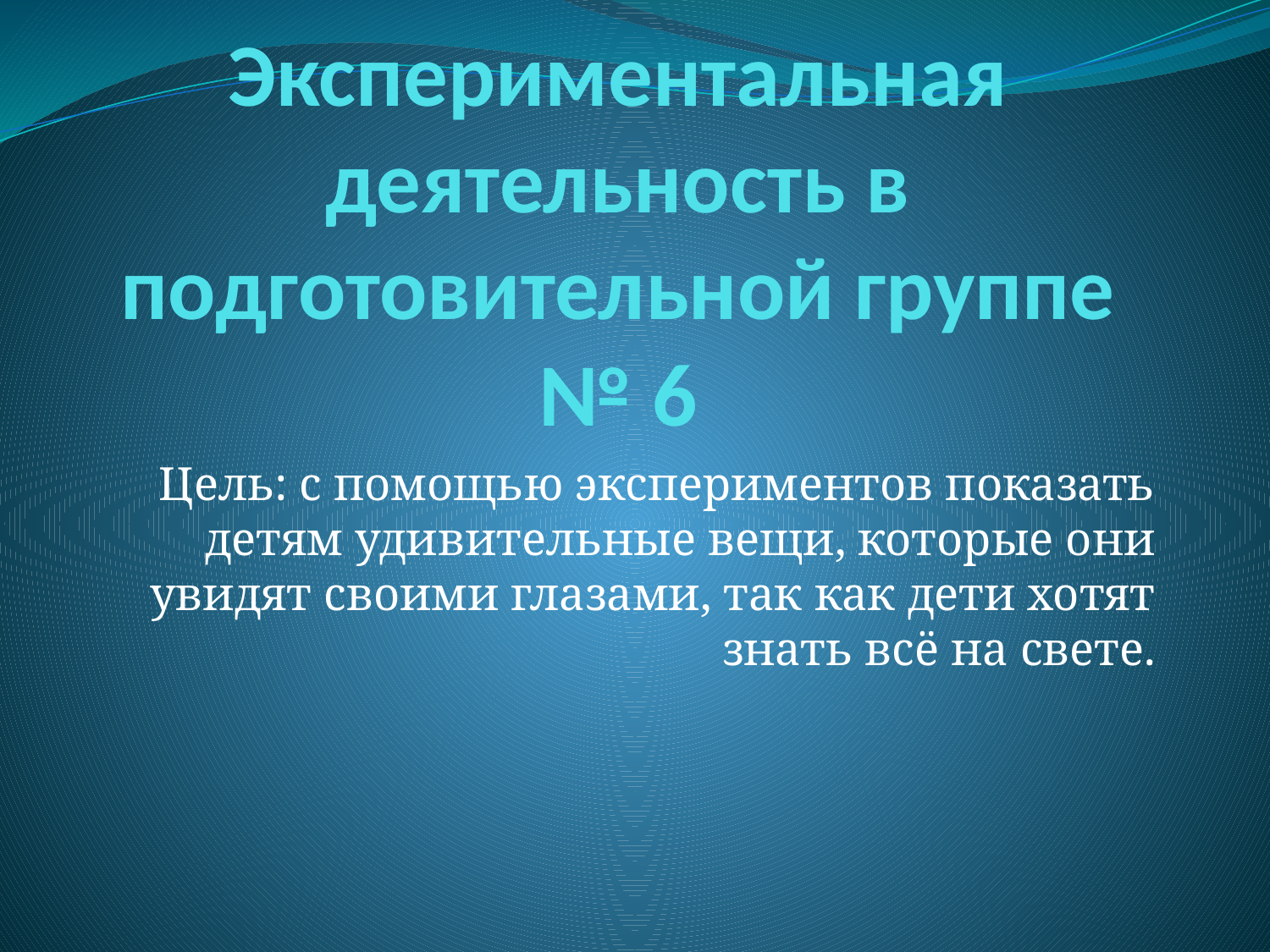

# Экспериментальная деятельность в подготовительной группе № 6
Цель: с помощью экспериментов показать детям удивительные вещи, которые они увидят своими глазами, так как дети хотят знать всё на свете.